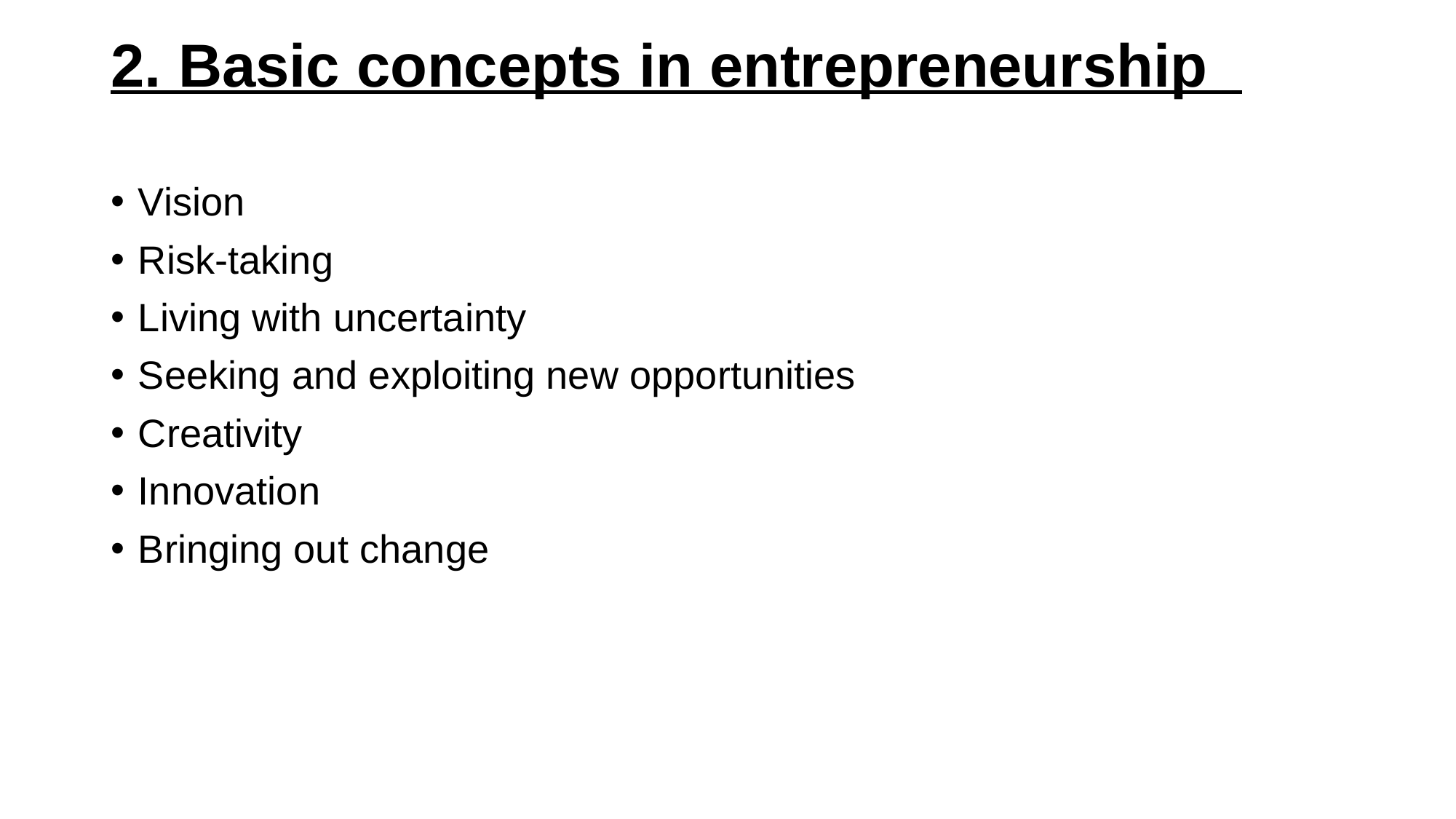

# 2. Basic concepts in entrepreneurship
Vision
Risk-taking
Living with uncertainty
Seeking and exploiting new opportunities
Creativity
Innovation
Bringing out change